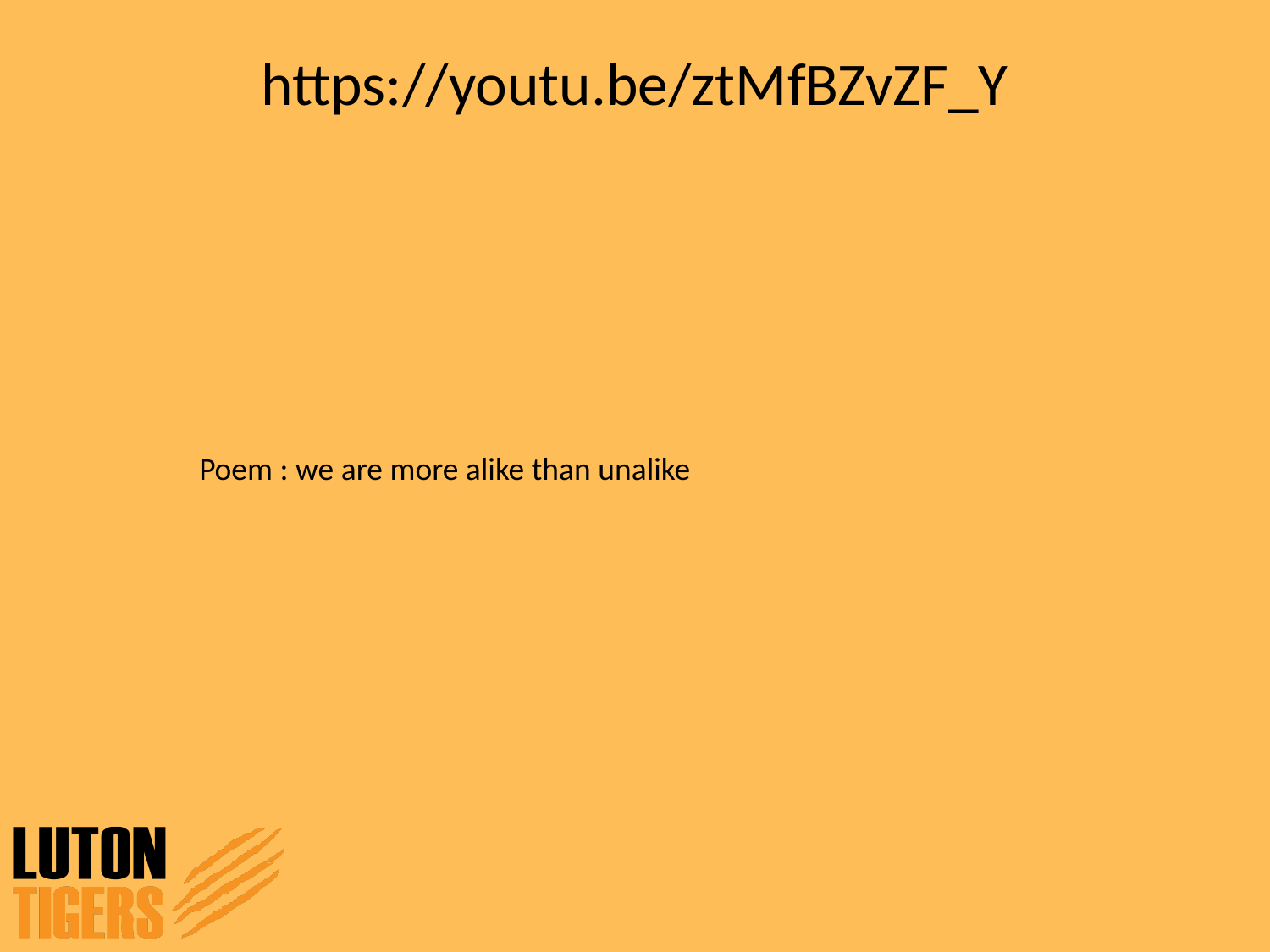

# https://youtu.be/ztMfBZvZF_Y
Poem : we are more alike than unalike